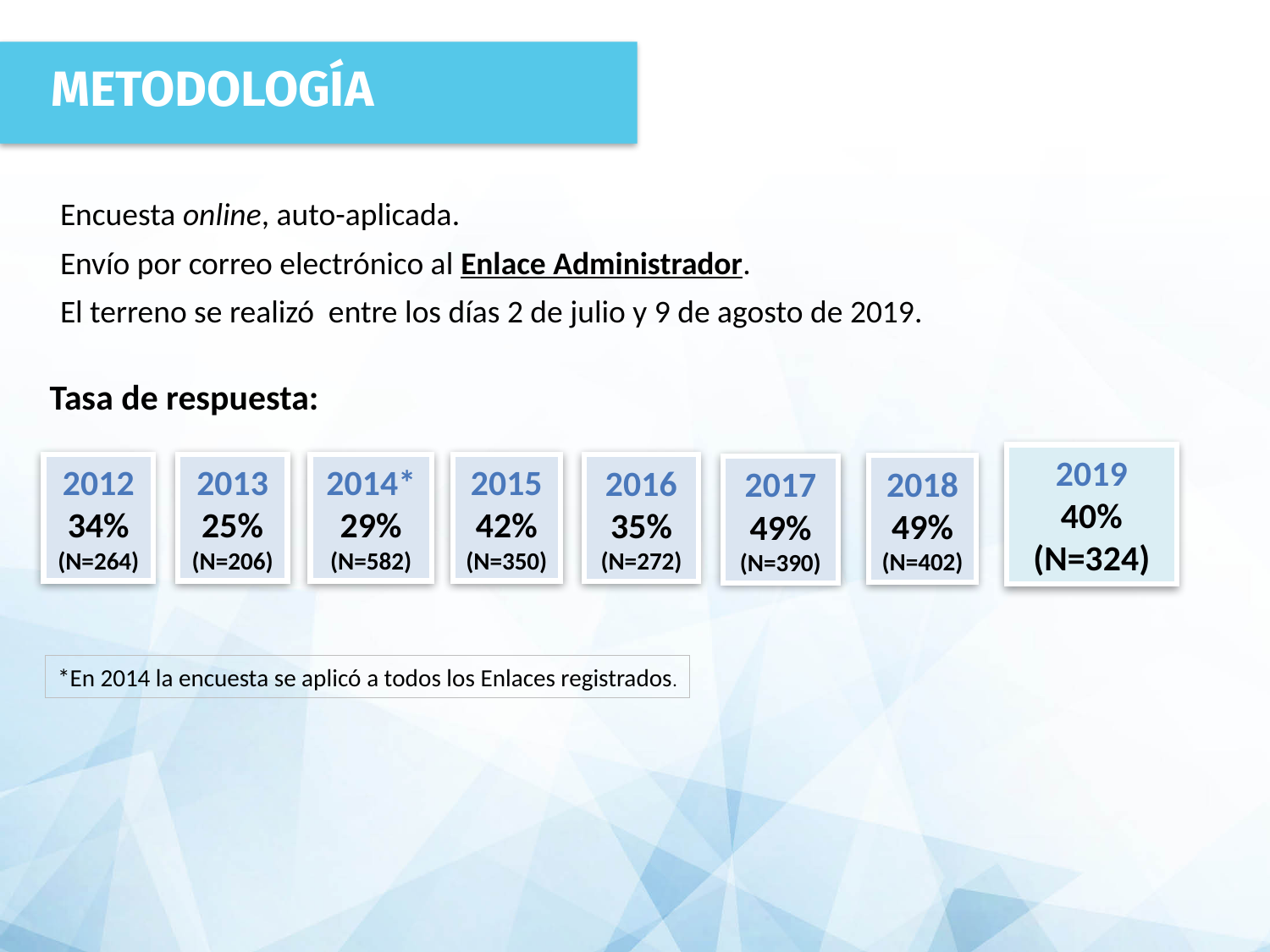

METODOLOGÍA
Encuesta online, auto-aplicada.
Envío por correo electrónico al Enlace Administrador.
El terreno se realizó  entre los días 2 de julio y 9 de agosto de 2019.
Tasa de respuesta:
2019
40% (N=324)
2012
34%
(N=264)
2013
25%
(N=206)
2014*
29%
(N=582)
2015
42%
(N=350)
2016
35%
(N=272)
2018
49%
(N=402)
2017
49%
(N=390)
*En 2014 la encuesta se aplicó a todos los Enlaces registrados.